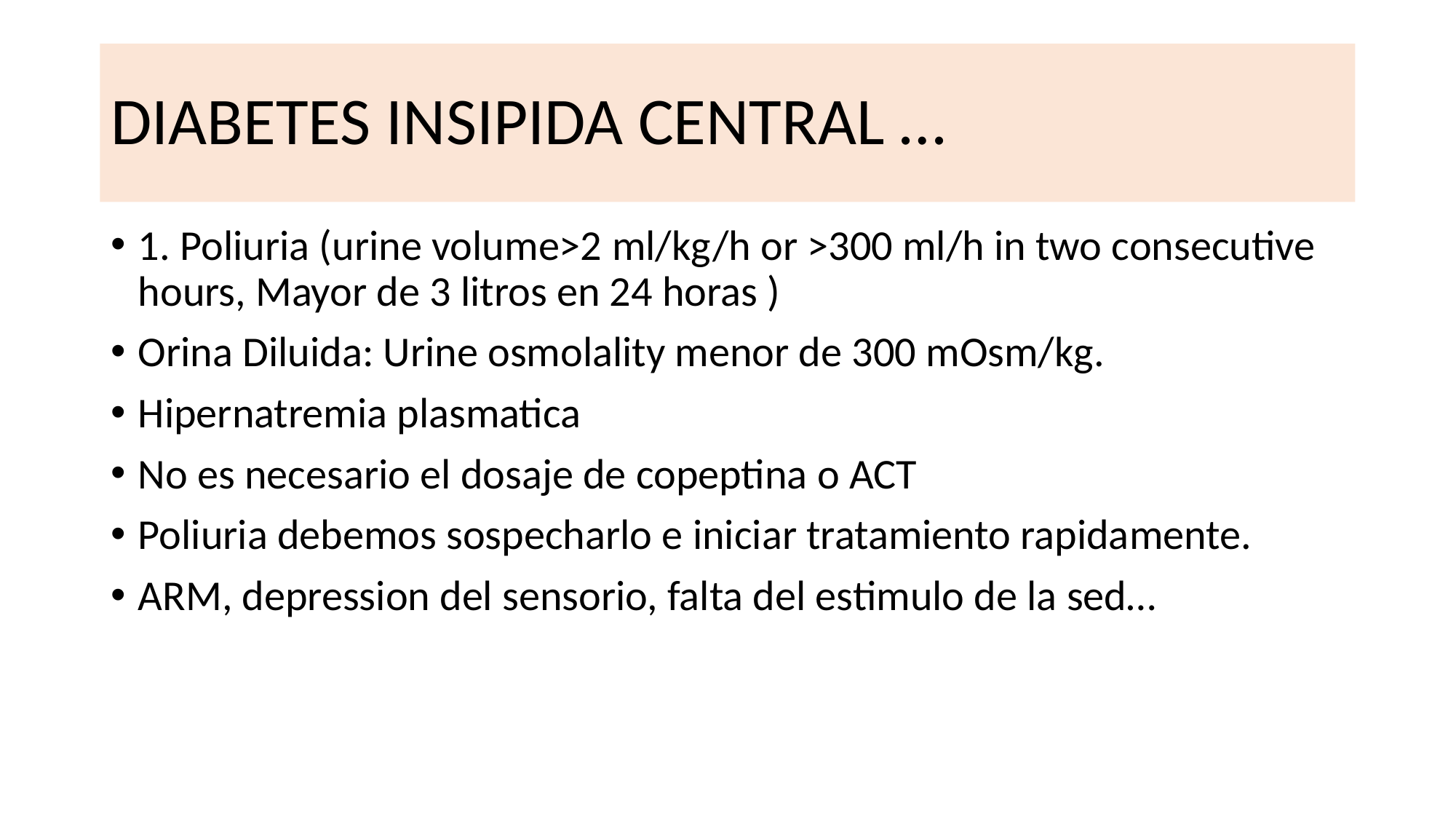

# DIABETES INSIPIDA CENTRAL …
1. Poliuria (urine volume>2 ml/kg/h or >300 ml/h in two consecutive hours, Mayor de 3 litros en 24 horas )
Orina Diluida: Urine osmolality menor de 300 mOsm/kg.
Hipernatremia plasmatica
No es necesario el dosaje de copeptina o ACT
Poliuria debemos sospecharlo e iniciar tratamiento rapidamente.
ARM, depression del sensorio, falta del estimulo de la sed…